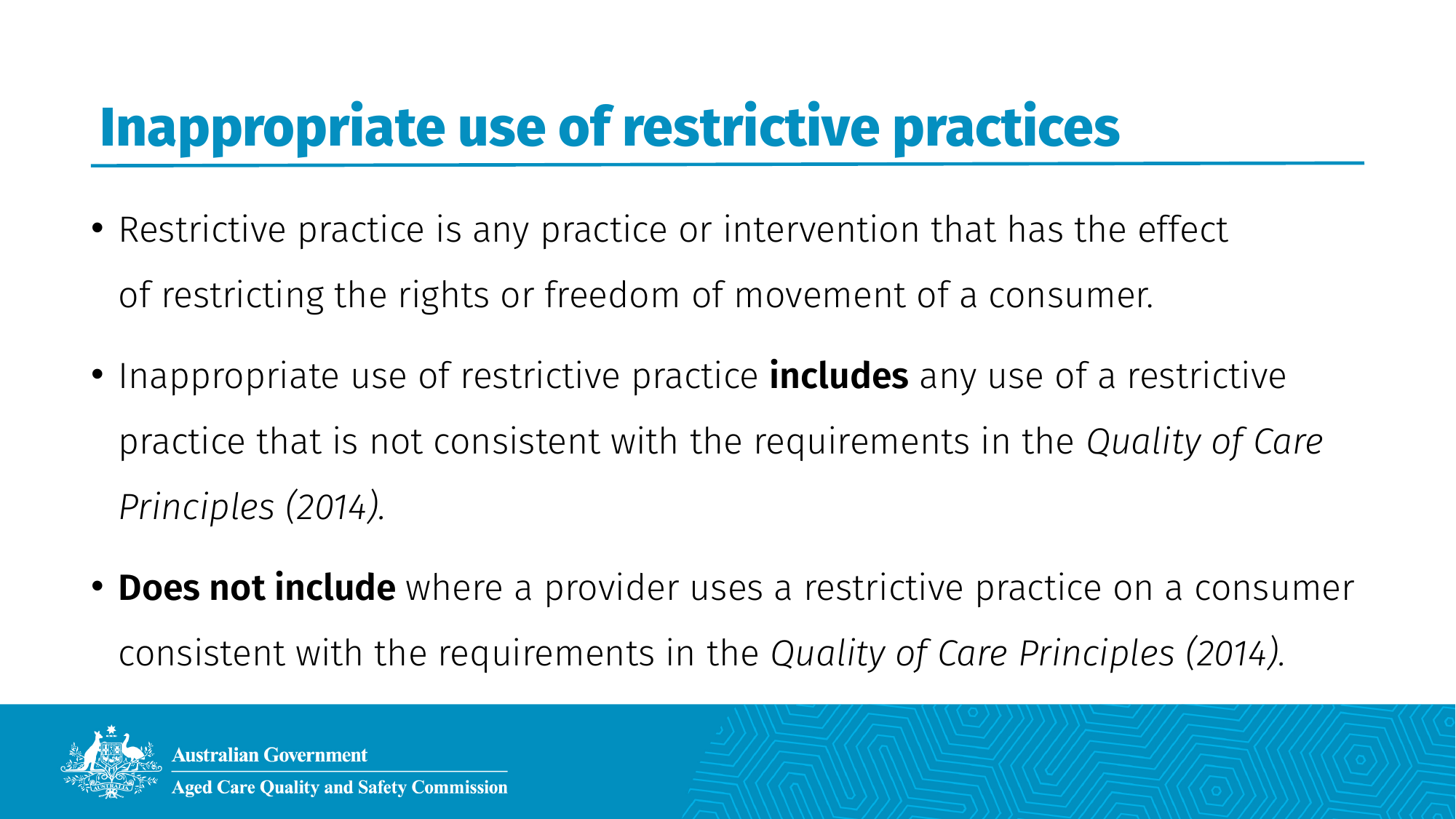

# Inappropriate use of restrictive practices
Restrictive practice is any practice or intervention that has the effect of restricting the rights or freedom of movement of a consumer.
Inappropriate use of restrictive practice includes any use of a restrictive practice that is not consistent with the requirements in the Quality of Care Principles (2014).
Does not include where a provider uses a restrictive practice on a consumer consistent with the requirements in the Quality of Care Principles (2014).